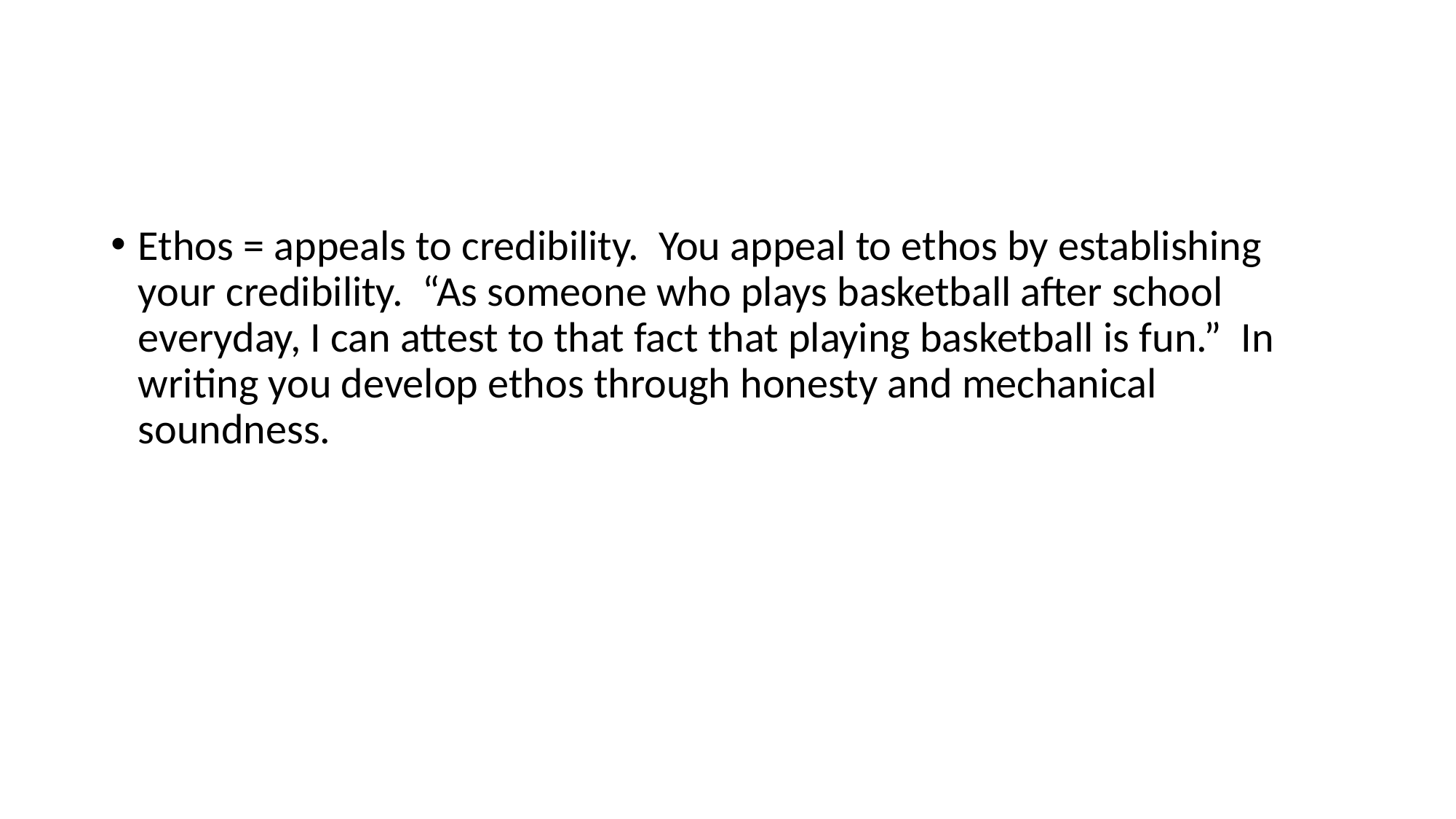

#
Ethos = appeals to credibility.  You appeal to ethos by establishing your credibility.  “As someone who plays basketball after school everyday, I can attest to that fact that playing basketball is fun.”  In writing you develop ethos through honesty and mechanical soundness.